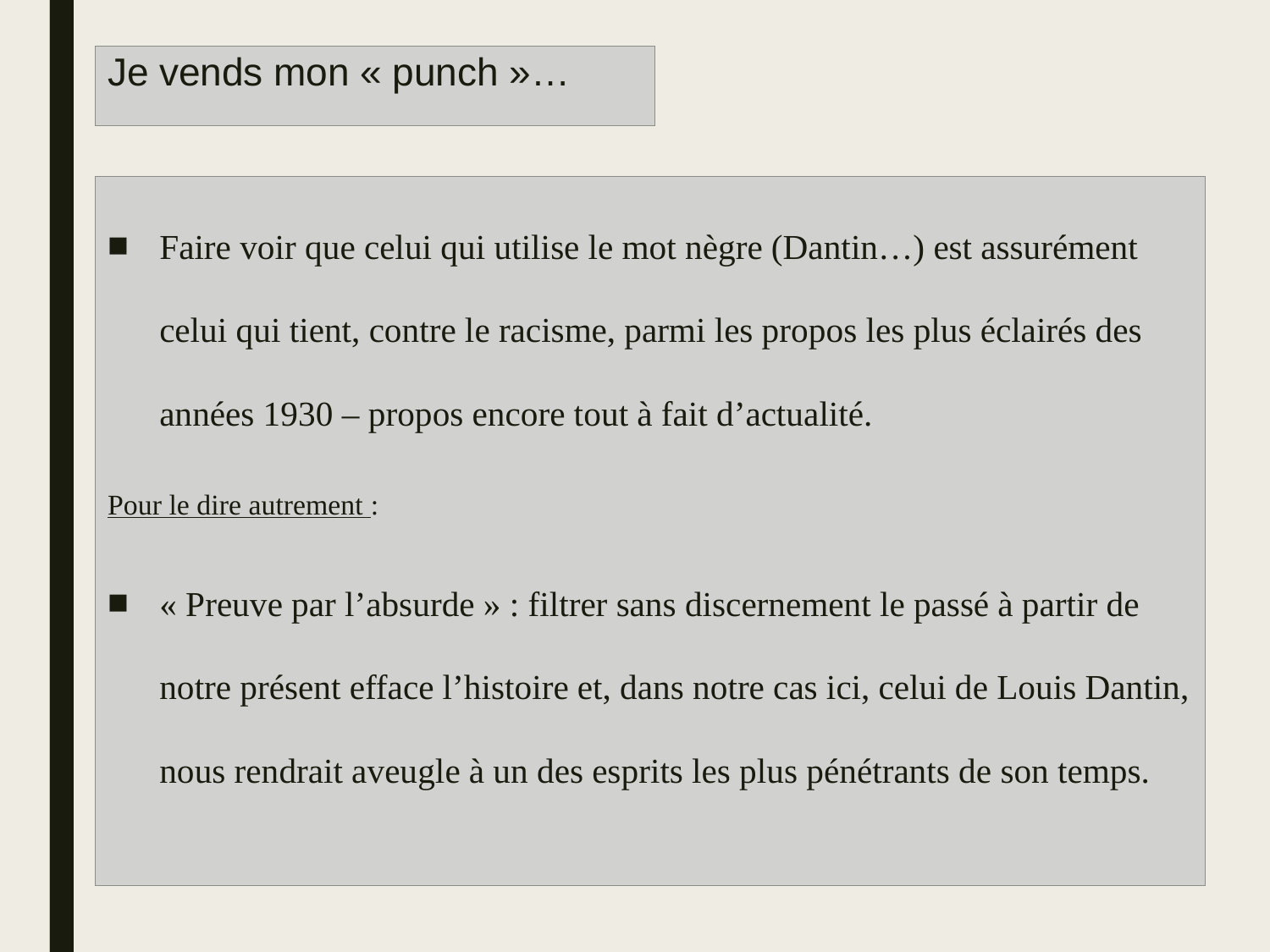

# Je vends mon « punch »…
Faire voir que celui qui utilise le mot nègre (Dantin…) est assurément celui qui tient, contre le racisme, parmi les propos les plus éclairés des années 1930 – propos encore tout à fait d’actualité.
Pour le dire autrement :
« Preuve par l’absurde » : filtrer sans discernement le passé à partir de notre présent efface l’histoire et, dans notre cas ici, celui de Louis Dantin, nous rendrait aveugle à un des esprits les plus pénétrants de son temps.